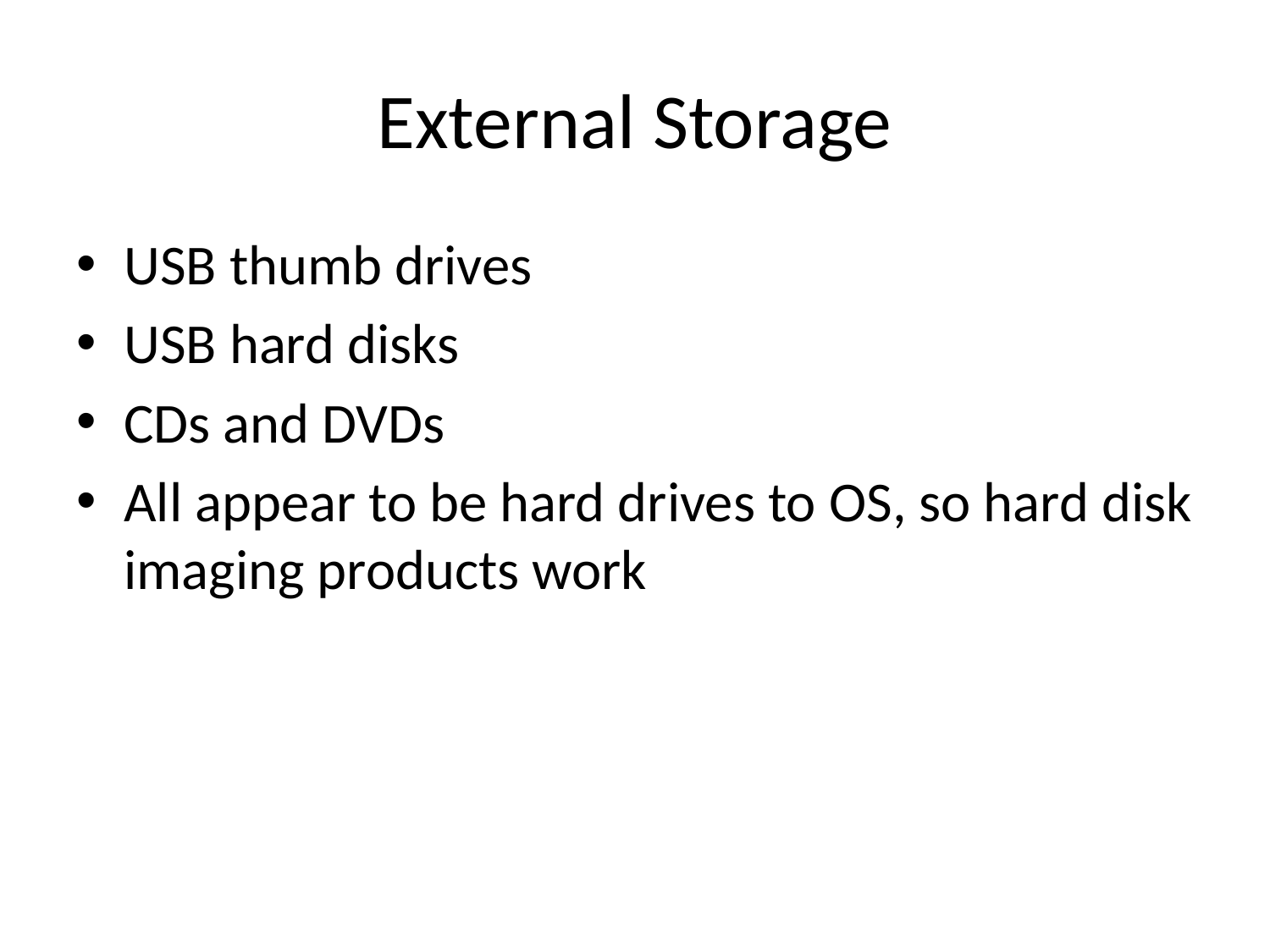

# External Storage
USB thumb drives
USB hard disks
CDs and DVDs
All appear to be hard drives to OS, so hard disk imaging products work